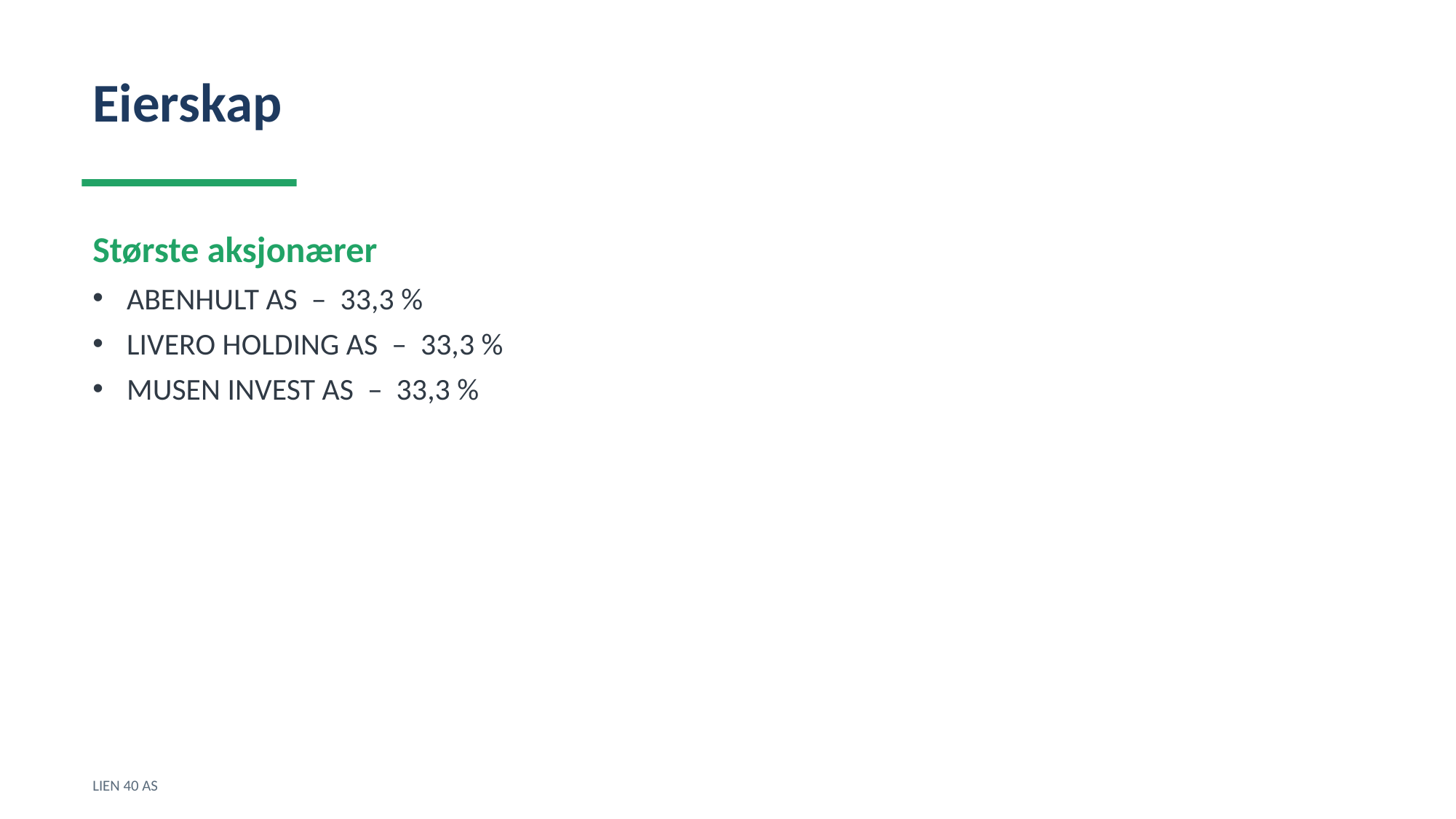

Eierskap

Største aksjonærer
ABENHULT AS  –  33,3 %
LIVERO HOLDING AS  –  33,3 %
MUSEN INVEST AS  –  33,3 %
LIEN 40 AS